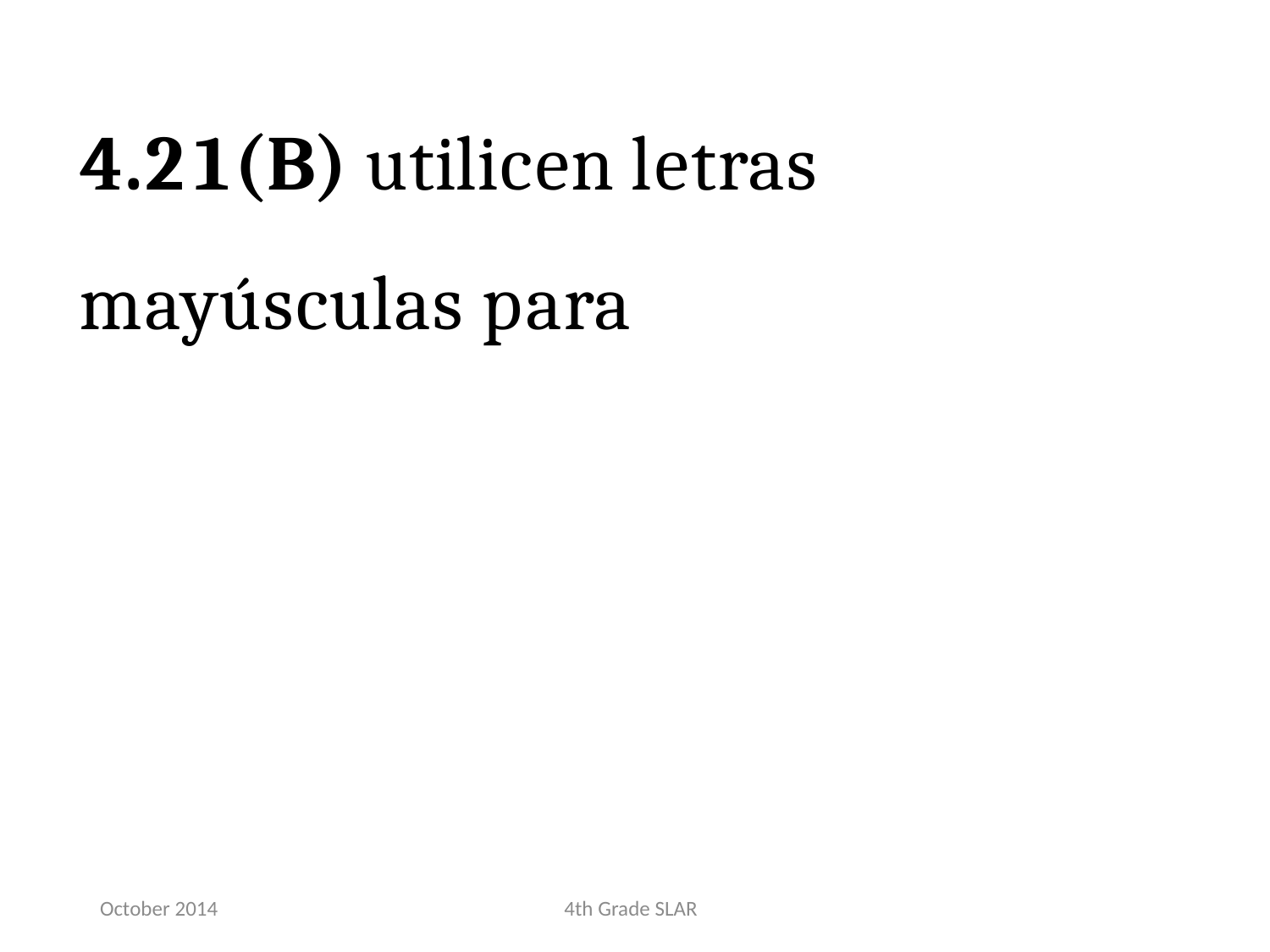

4.21(B) utilicen letras mayúsculas para
October 2014
4th Grade SLAR